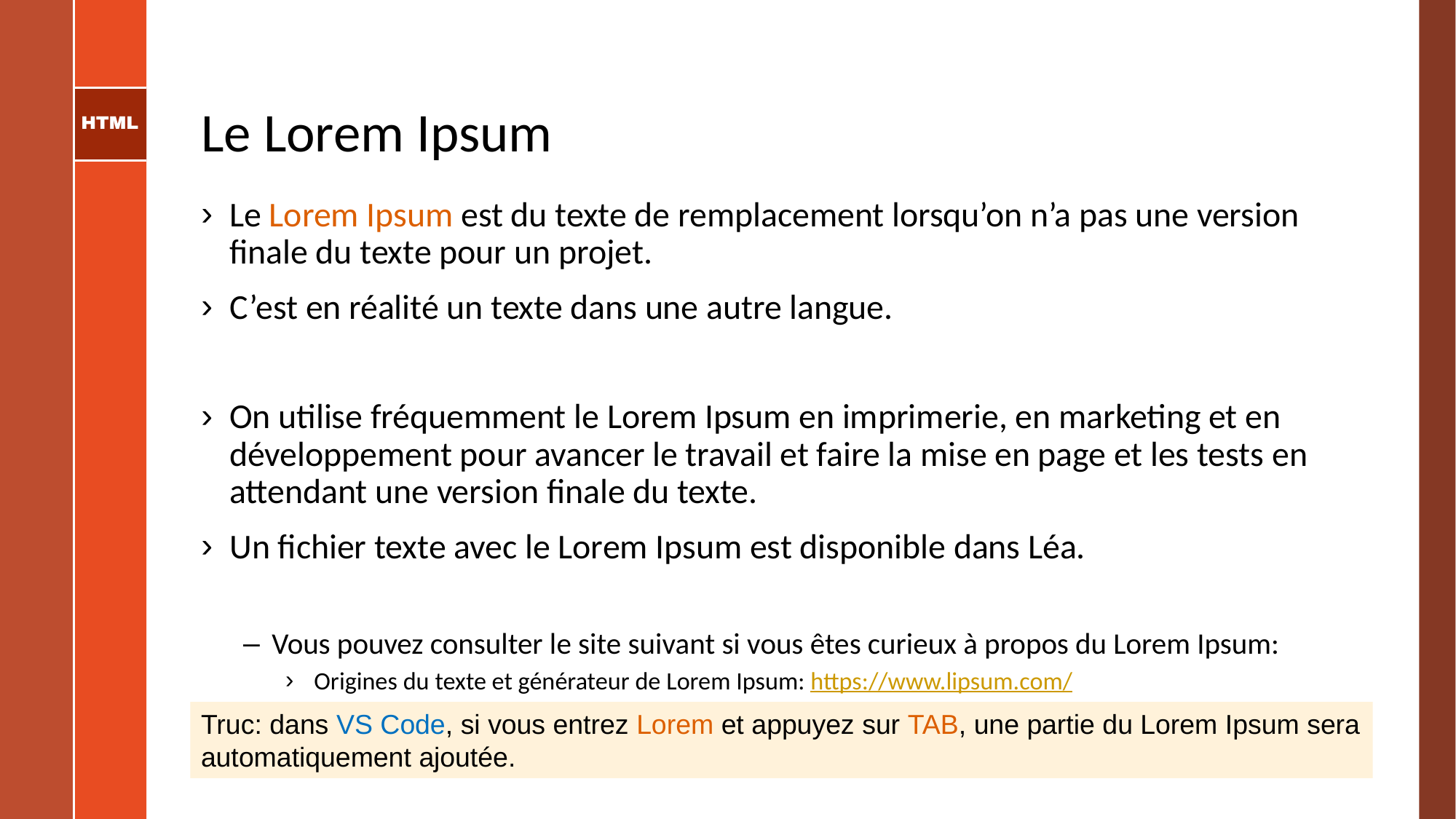

# Le Lorem Ipsum
Le Lorem Ipsum est du texte de remplacement lorsqu’on n’a pas une version finale du texte pour un projet.
C’est en réalité un texte dans une autre langue.

On utilise fréquemment le Lorem Ipsum en imprimerie, en marketing et en développement pour avancer le travail et faire la mise en page et les tests en attendant une version finale du texte.
Un fichier texte avec le Lorem Ipsum est disponible dans Léa.

Vous pouvez consulter le site suivant si vous êtes curieux à propos du Lorem Ipsum:
Origines du texte et générateur de Lorem Ipsum: https://www.lipsum.com/
Truc: dans VS Code, si vous entrez Lorem et appuyez sur TAB, une partie du Lorem Ipsum sera automatiquement ajoutée.